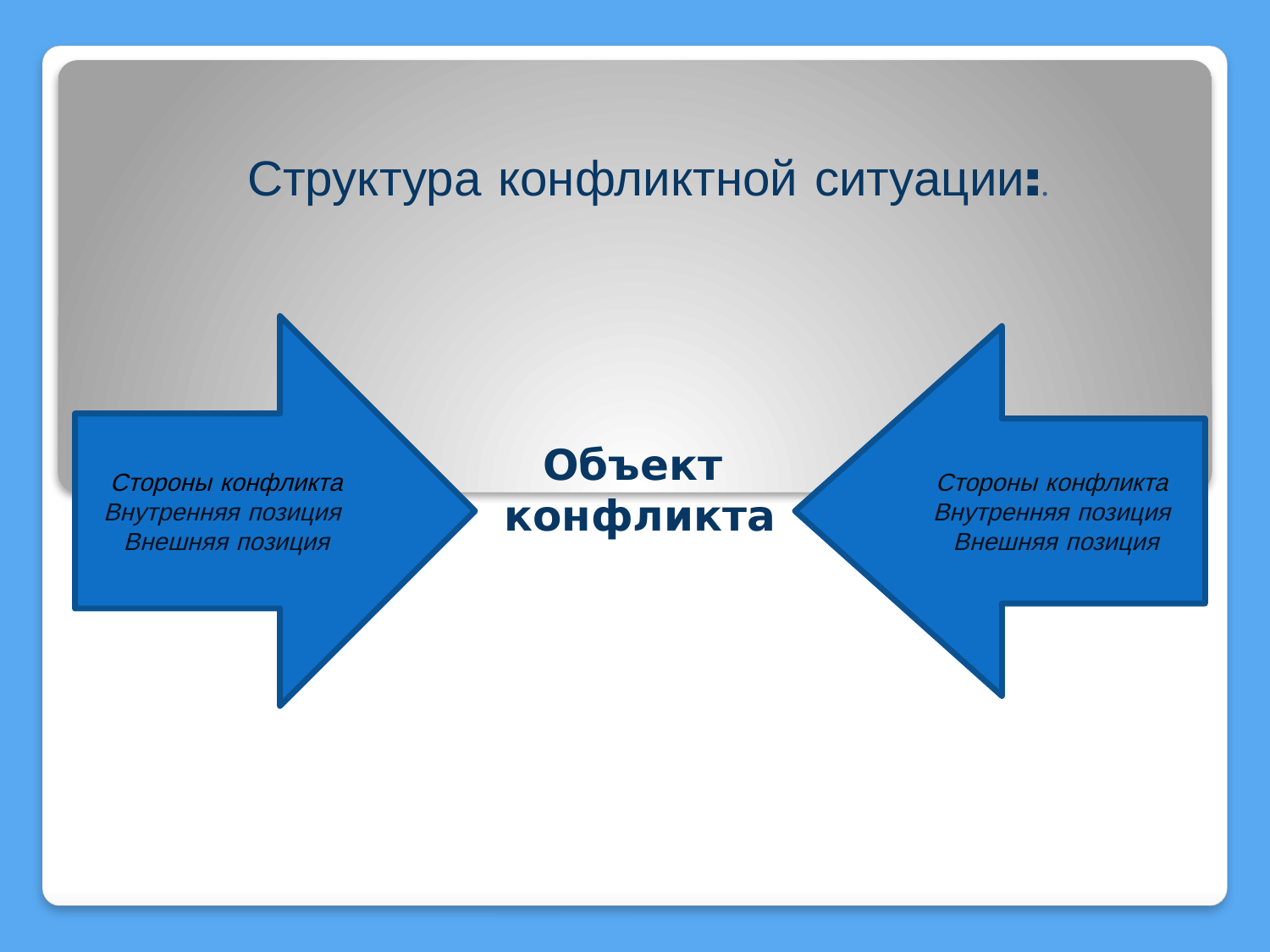

# Объект конфликта
Структура конфликтной ситуации:.
Стороны конфликта Внутренняя позиция
Внешняя позиция
Стороны конфликта Внутренняя позиция
 Внешняя позиция